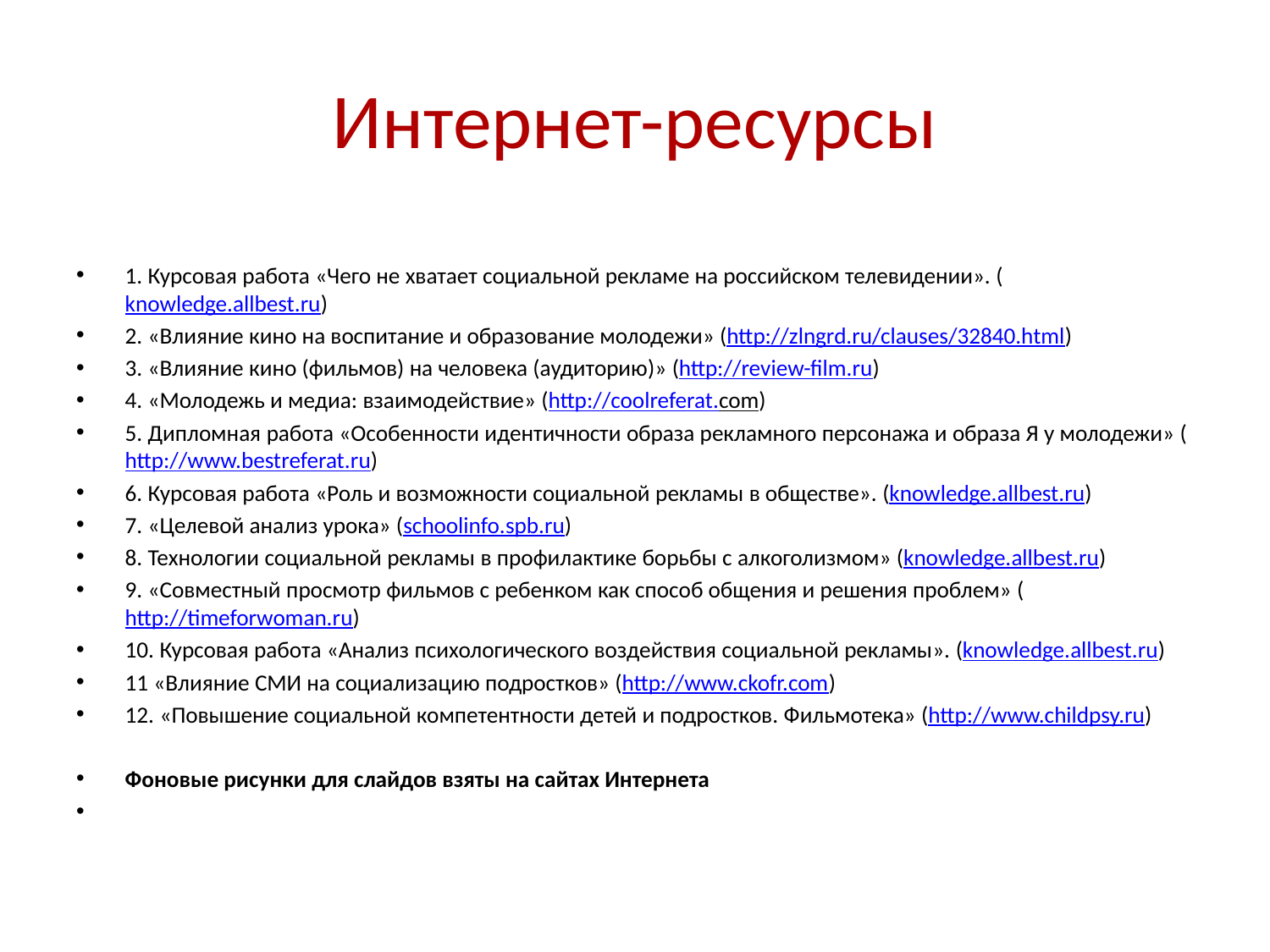

# Интернет-ресурсы

1. Курсовая работа «Чего не хватает социальной рекламе на российском телевидении». (knowledge.allbest.ru)
2. «Влияние кино на воспитание и образование молодежи» (http://zlngrd.ru/clauses/32840.html)
3. «Влияние кино (фильмов) на человека (аудиторию)» (http://review-film.ru)
4. «Молодежь и медиа: взаимодействие» (http://coolreferat.com)
5. Дипломная работа «Особенности идентичности образа рекламного персонажа и образа Я у молодежи» (http://www.bestreferat.ru)
6. Курсовая работа «Роль и возможности социальной рекламы в обществе». (knowledge.allbest.ru)
7. «Целевой анализ урока» (schoolinfo.spb.ru)
8. Технологии социальной рекламы в профилактике борьбы с алкоголизмом» (knowledge.allbest.ru)
9. «Совместный просмотр фильмов с ребенком как способ общения и решения проблем» (http://timeforwoman.ru)
10. Курсовая работа «Анализ психологического воздействия социальной рекламы». (knowledge.allbest.ru)
11 «Влияние СМИ на социализацию подростков» (http://www.ckofr.com)
12. «Повышение социальной компетентности детей и подростков. Фильмотека» (http://www.childpsy.ru)

Фоновые рисунки для слайдов взяты на сайтах Интернета